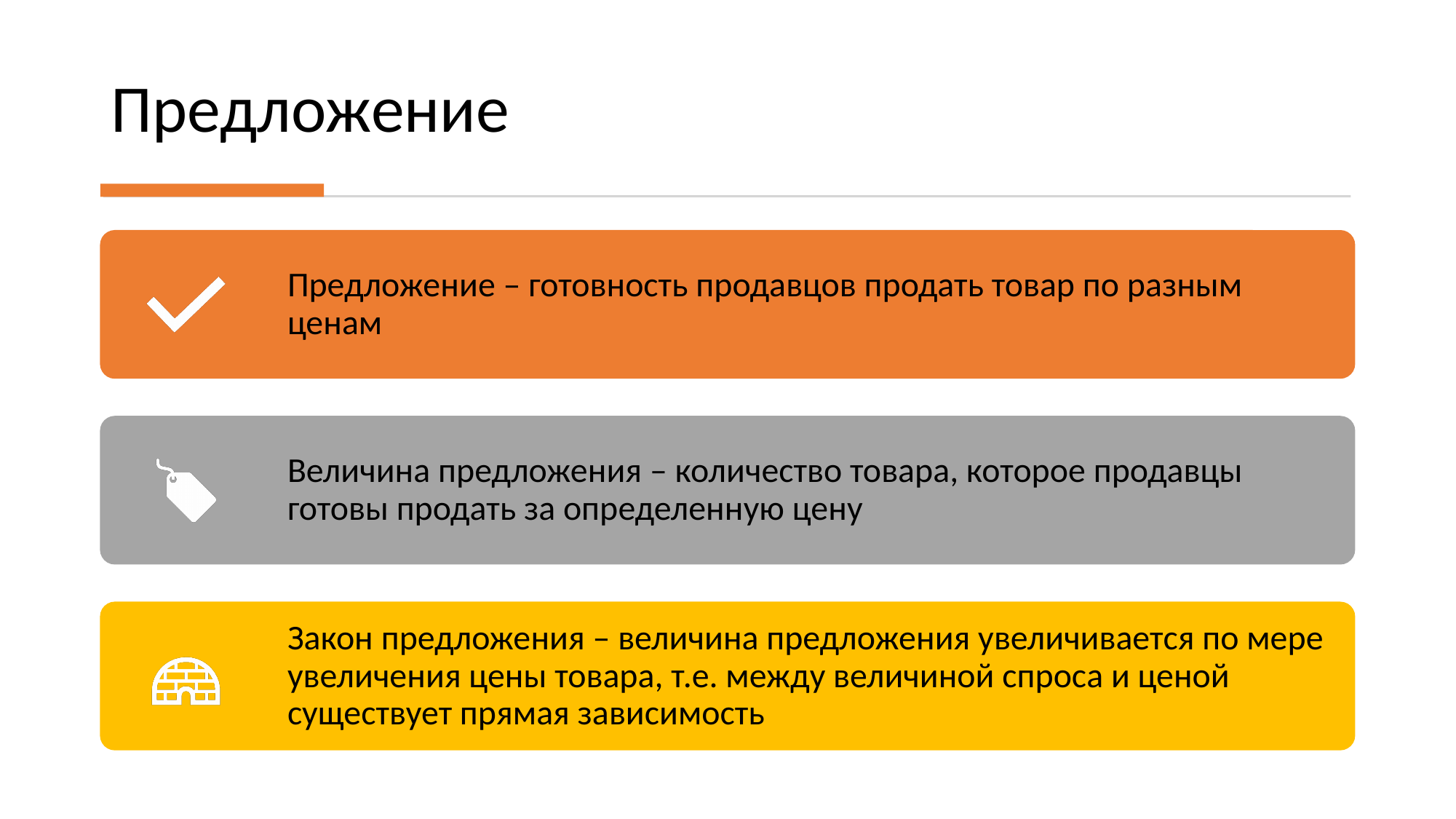

# Предложение

Предложение – готовность продавцов продать товар по разным ценам
Величина предложения – количество товара, которое продавцы готовы продать за определенную цену
Закон предложения – величина предложения увеличивается по мере увеличения цены товара, т.е. между величиной спроса и ценой существует прямая зависимость